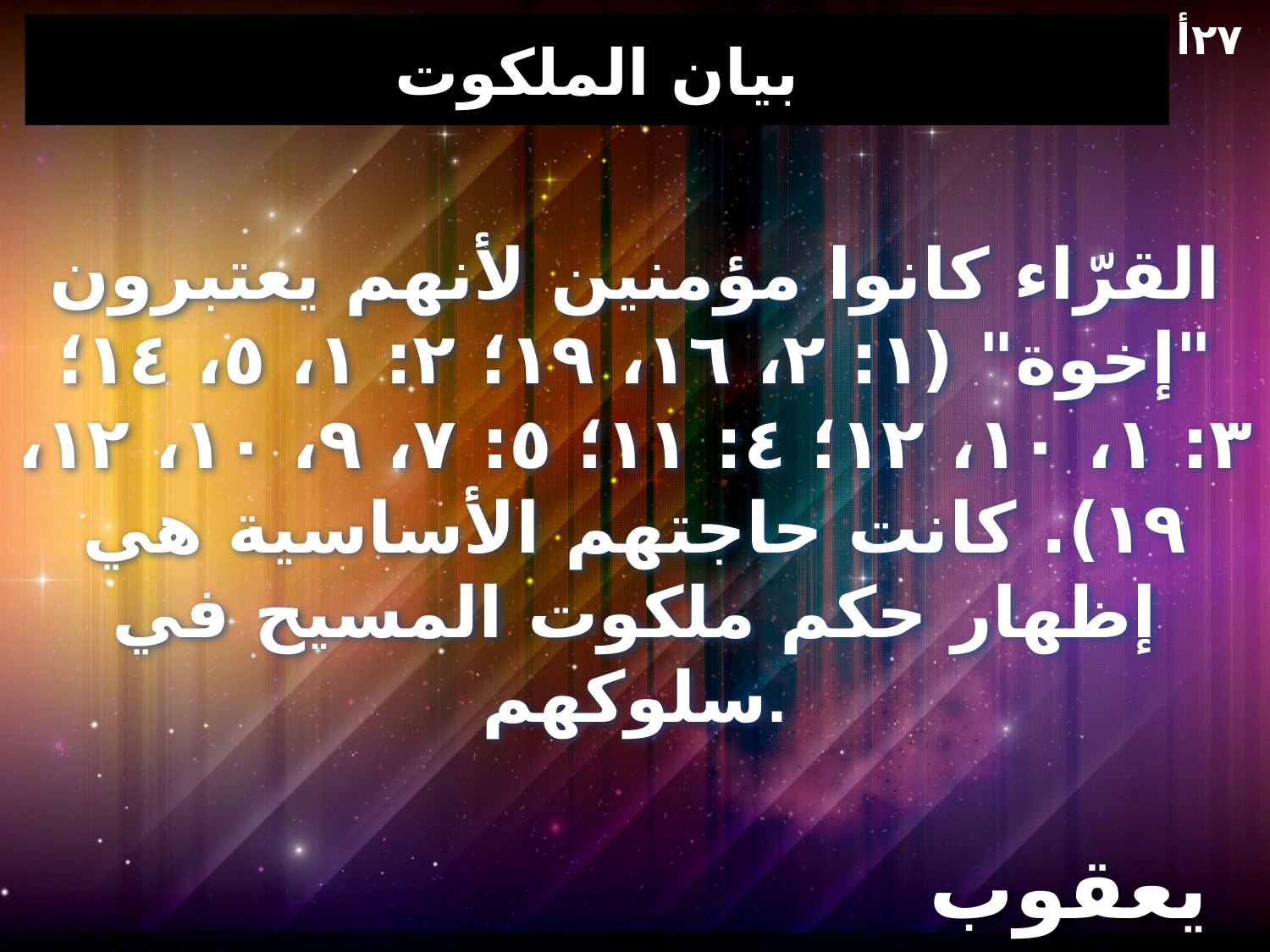

٢٧أ
# بيان الملكوت

القرّاء كانوا مؤمنين لأنهم يعتبرون "إخوة" (١: ٢، ١٦، ١٩؛ ٢: ١، ٥، ١٤؛ ٣: ١، ١٠، ١٢؛ ٤: ١١؛ ٥: ٧، ٩، ١٠، ١٢، ١٩). كانت حاجتهم الأساسية هي إظهار حكم ملكوت المسيح في سلوكهم.
يعقوب